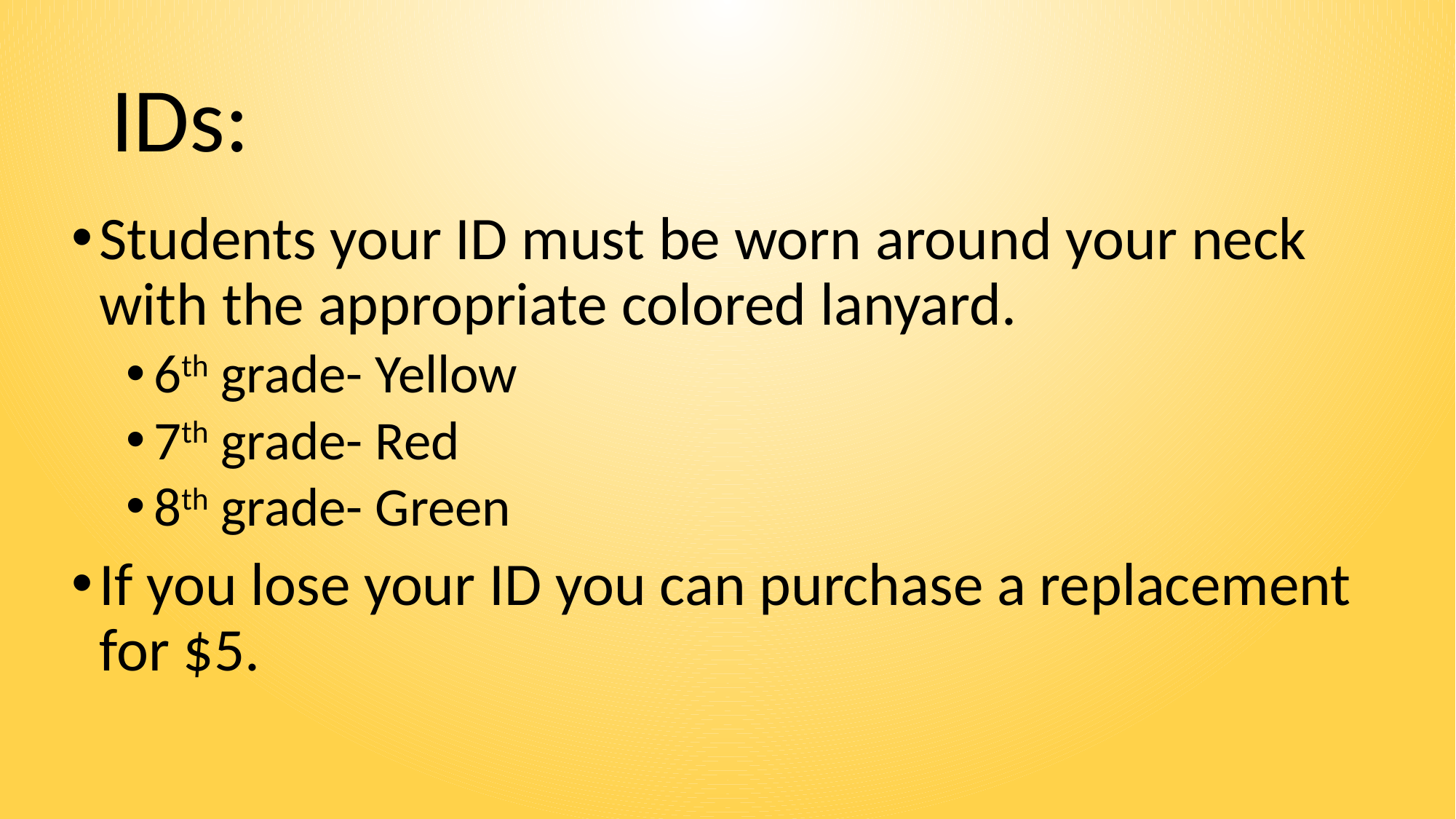

# IDs:
Students your ID must be worn around your neck with the appropriate colored lanyard.
6th grade- Yellow
7th grade- Red
8th grade- Green
If you lose your ID you can purchase a replacement for $5.